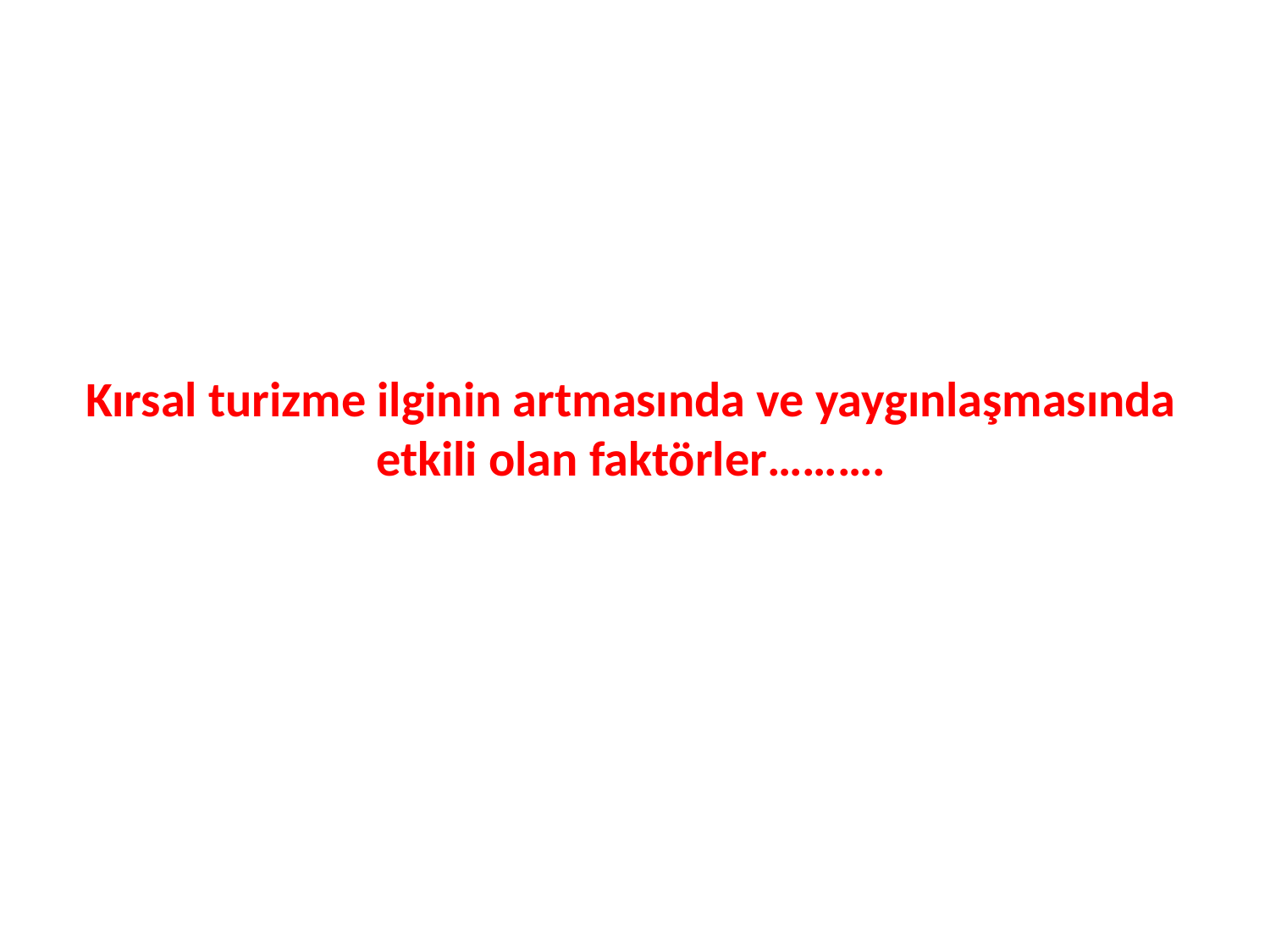

# Kırsal turizme ilginin artmasında ve yaygınlaşmasında etkili olan faktörler……….